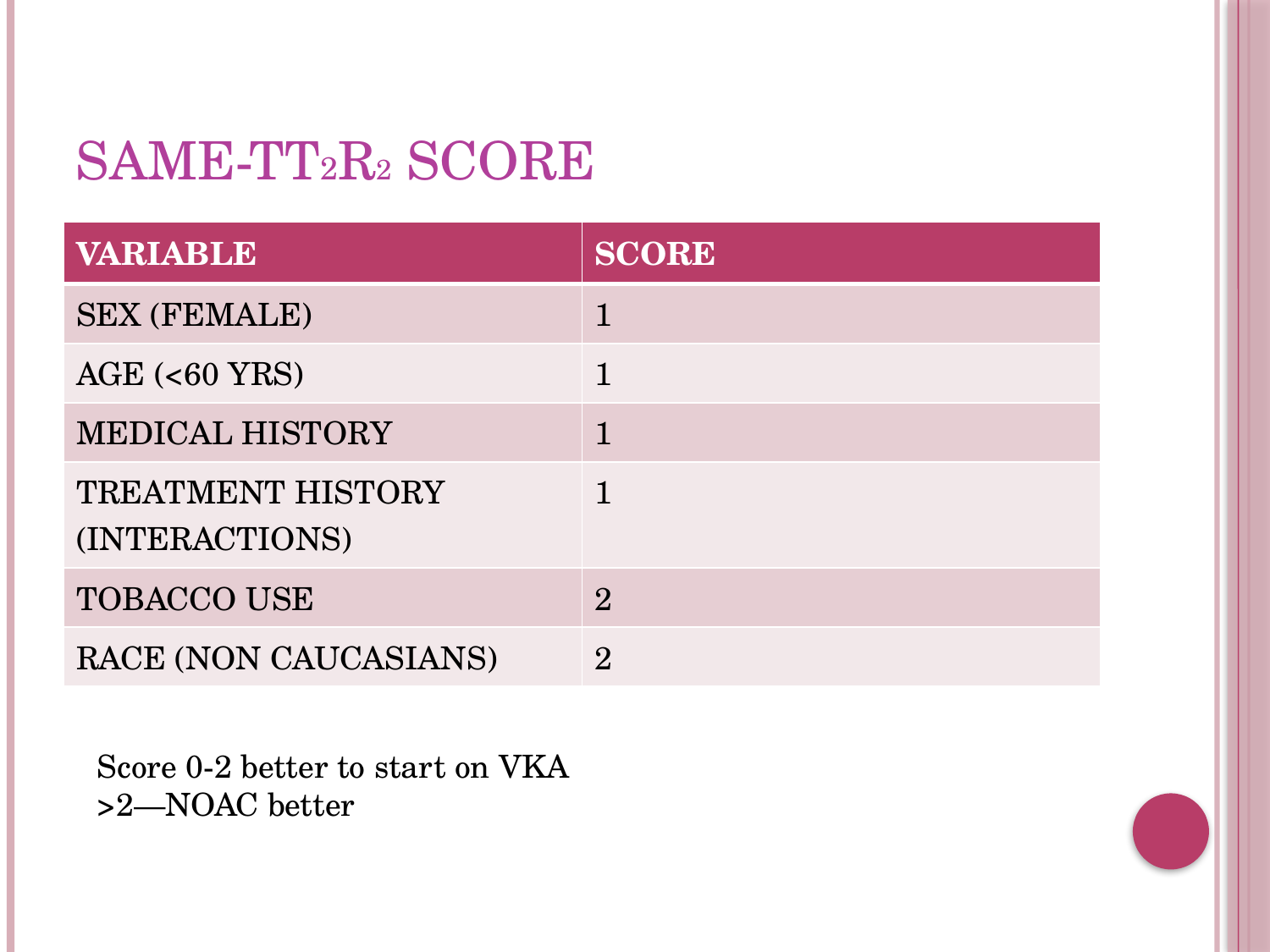

# SAMe-TT2R2 score
| VARIABLE | SCORE |
| --- | --- |
| SEX (FEMALE) | 1 |
| AGE (<60 YRS) | 1 |
| MEDICAL HISTORY | 1 |
| TREATMENT HISTORY (INTERACTIONS) | 1 |
| TOBACCO USE | 2 |
| RACE (NON CAUCASIANS) | 2 |
Score 0-2 better to start on VKA
>2—NOAC better